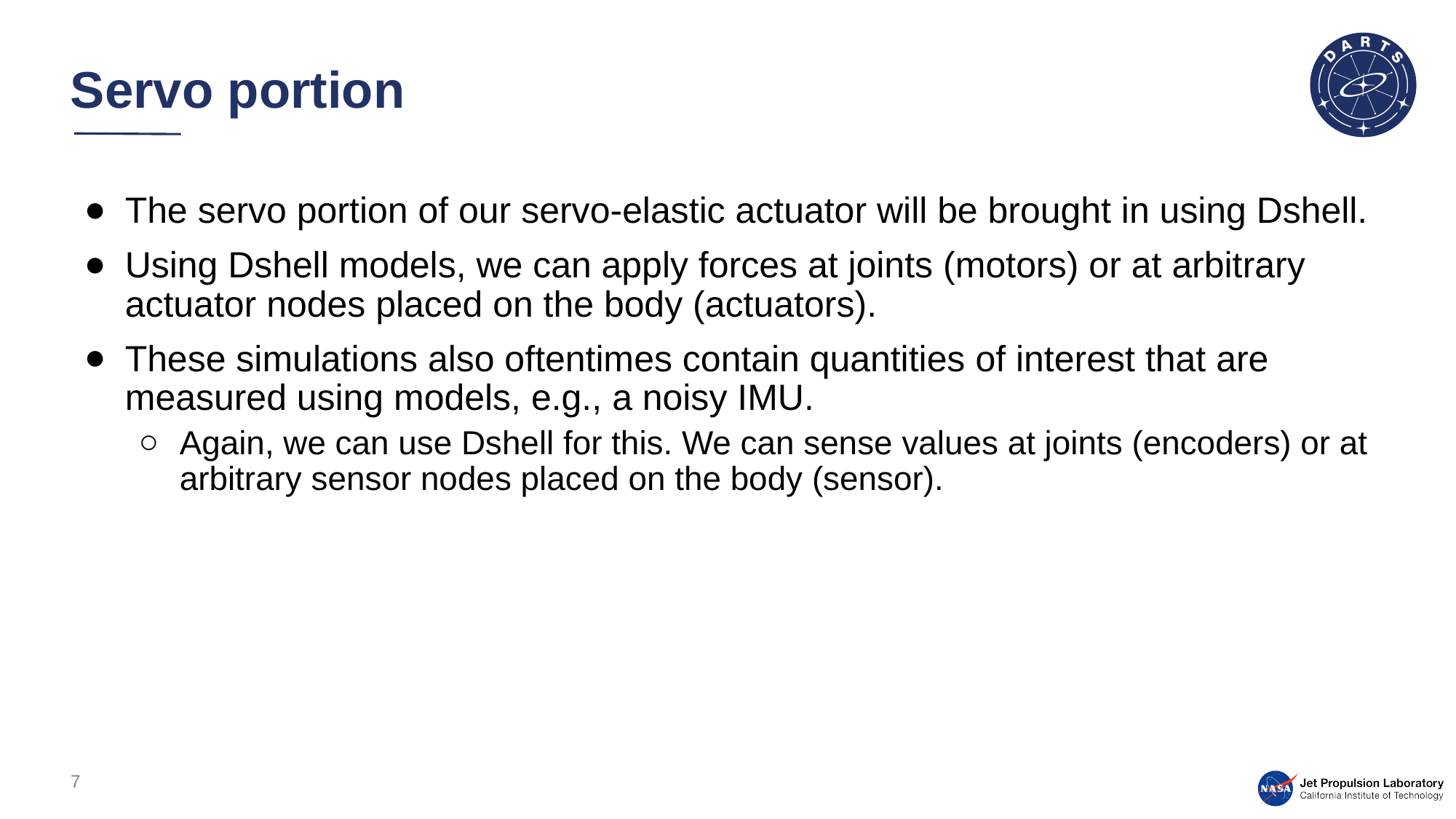

# Servo portion
The servo portion of our servo-elastic actuator will be brought in using Dshell.
Using Dshell models, we can apply forces at joints (motors) or at arbitrary actuator nodes placed on the body (actuators).
These simulations also oftentimes contain quantities of interest that are measured using models, e.g., a noisy IMU.
Again, we can use Dshell for this. We can sense values at joints (encoders) or at arbitrary sensor nodes placed on the body (sensor).

7